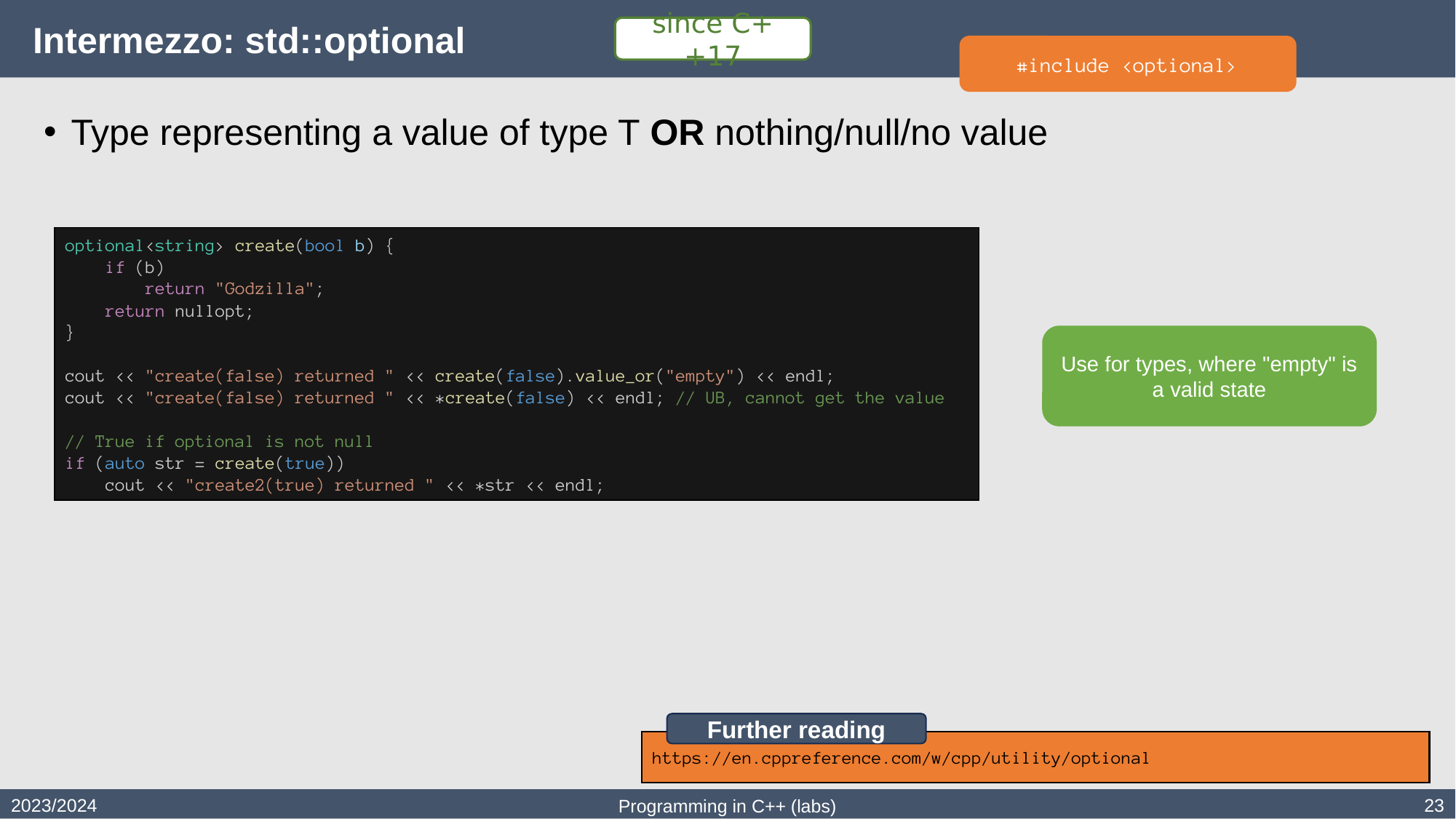

# Intermezzo: std::optional
since C++17
#include <optional>
Type representing a value of type T OR nothing/null/no value

optional<string> create(bool b) {
    if (b)
        return "Godzilla";
    return nullopt;
}
cout << "create(false) returned " << create(false).value_or("empty") << endl;
cout << "create(false) returned " << *create(false) << endl; // UB, cannot get the value
// True if optional is not null
if (auto str = create(true))
    cout << "create2(true) returned " << *str << endl;
Use for types, where "empty" is a valid state
Further reading
https://en.cppreference.com/w/cpp/utility/optional
2023/2024
23
Programming in C++ (labs)